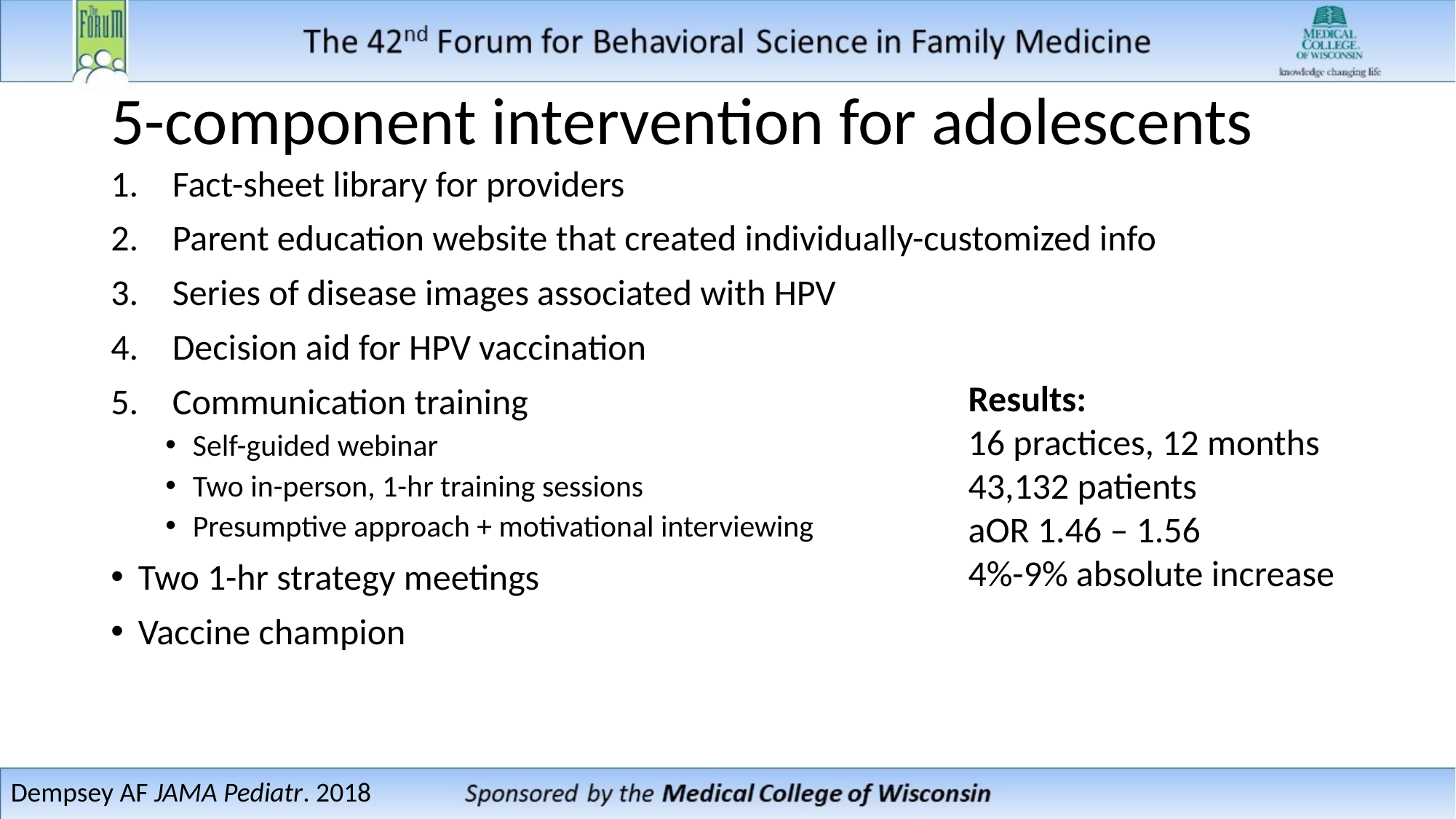

# 5-component intervention for adolescents
Fact-sheet library for providers
Parent education website that created individually-customized info
Series of disease images associated with HPV
Decision aid for HPV vaccination
Communication training
Self-guided webinar
Two in-person, 1-hr training sessions
Presumptive approach + motivational interviewing
Two 1-hr strategy meetings
Vaccine champion
Results:
16 practices, 12 months
43,132 patients
aOR 1.46 – 1.56
4%-9% absolute increase
Dempsey AF JAMA Pediatr. 2018